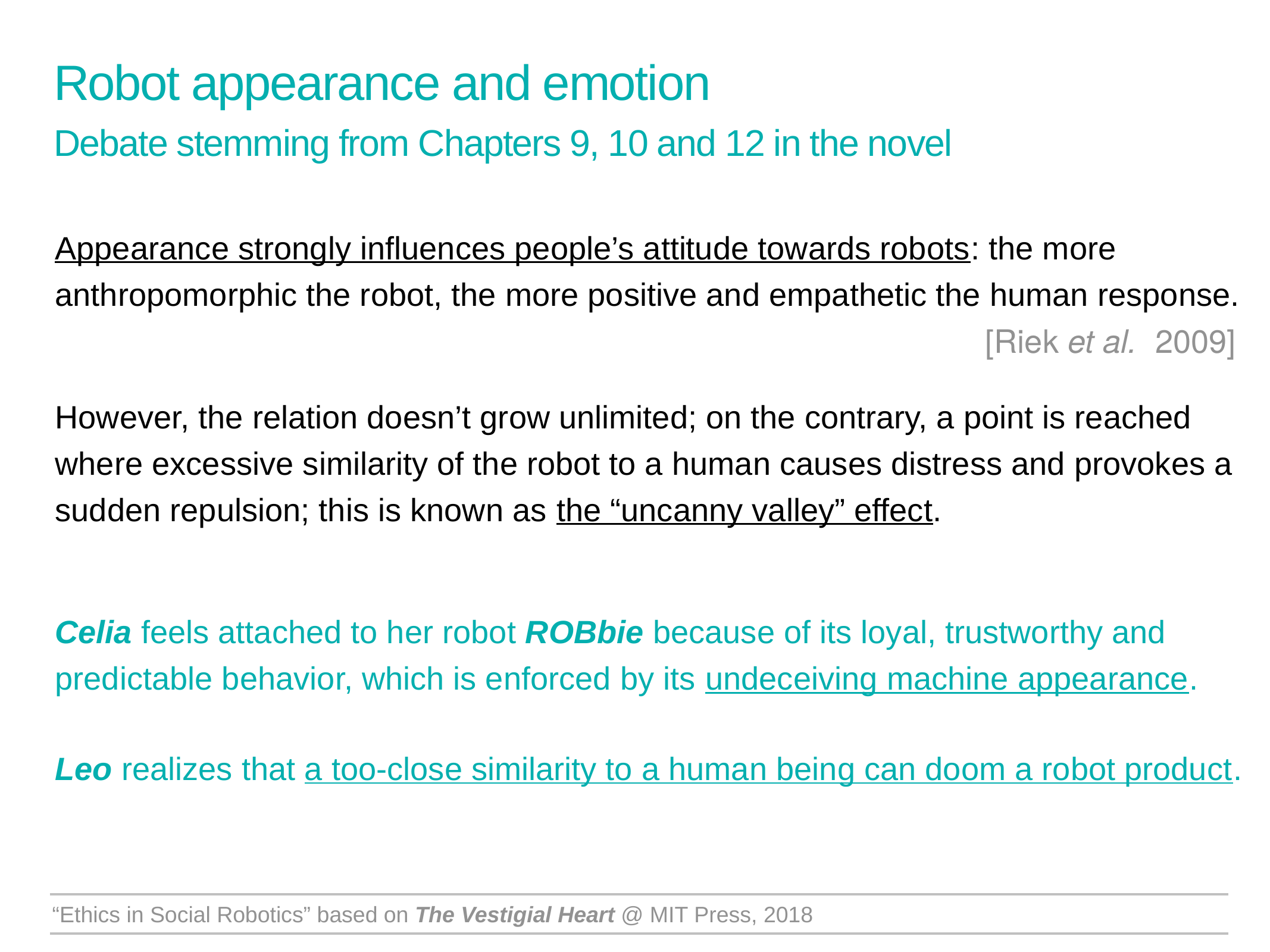

Robot appearance and emotion
Debate stemming from Chapters 9, 10 and 12 in the novel
Appearance strongly influences people’s attitude towards robots: the more anthropomorphic the robot, the more positive and empathetic the human response.

However, the relation doesn’t grow unlimited; on the contrary, a point is reached where excessive similarity of the robot to a human causes distress and provokes a sudden repulsion; this is known as the “uncanny valley” effect.

Celia feels attached to her robot ROBbie because of its loyal, trustworthy and predictable behavior, which is enforced by its undeceiving machine appearance.

Leo realizes that a too-close similarity to a human being can doom a robot product.
[Riek et al.  2009]